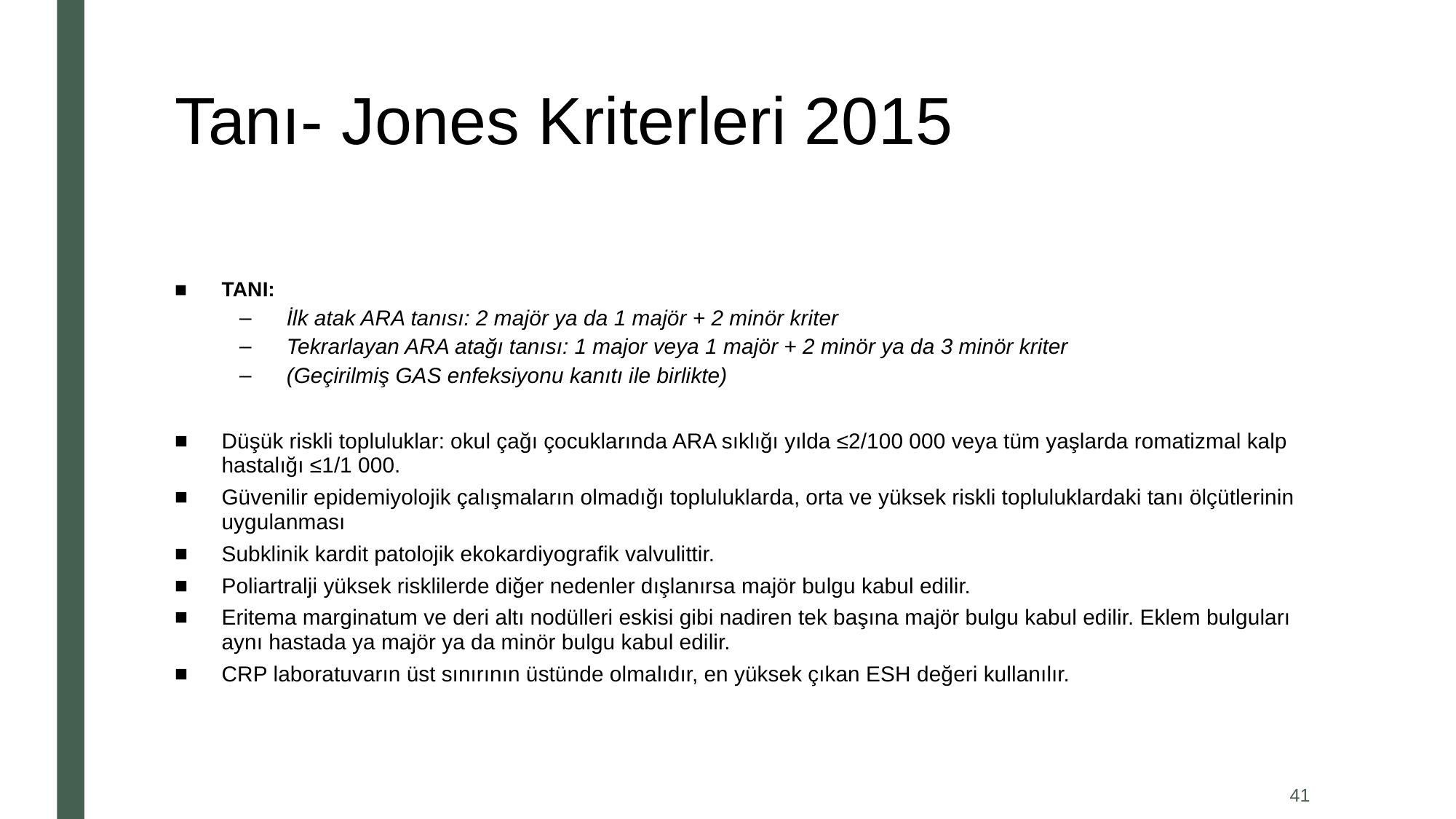

# Tanı- Jones Kriterleri 2015
TANI:
İlk atak ARA tanısı: 2 majör ya da 1 majör + 2 minör kriter
Tekrarlayan ARA atağı tanısı: 1 major veya 1 majör + 2 minör ya da 3 minör kriter
(Geçirilmiş GAS enfeksiyonu kanıtı ile birlikte)

Düşük riskli topluluklar: okul çağı çocuklarında ARA sıklığı yılda ≤2/100 000 veya tüm yaşlarda romatizmal kalp hastalığı ≤1/1 000.
Güvenilir epidemiyolojik çalışmaların olmadığı topluluklarda, orta ve yüksek riskli topluluklardaki tanı ölçütlerinin uygulanması
Subklinik kardit patolojik ekokardiyografik valvulittir.
Poliartralji yüksek risklilerde diğer nedenler dışlanırsa majör bulgu kabul edilir.
Eritema marginatum ve deri altı nodülleri eskisi gibi nadiren tek başına majör bulgu kabul edilir. Eklem bulguları aynı hastada ya majör ya da minör bulgu kabul edilir.
CRP laboratuvarın üst sınırının üstünde olmalıdır, en yüksek çıkan ESH değeri kullanılır.
41